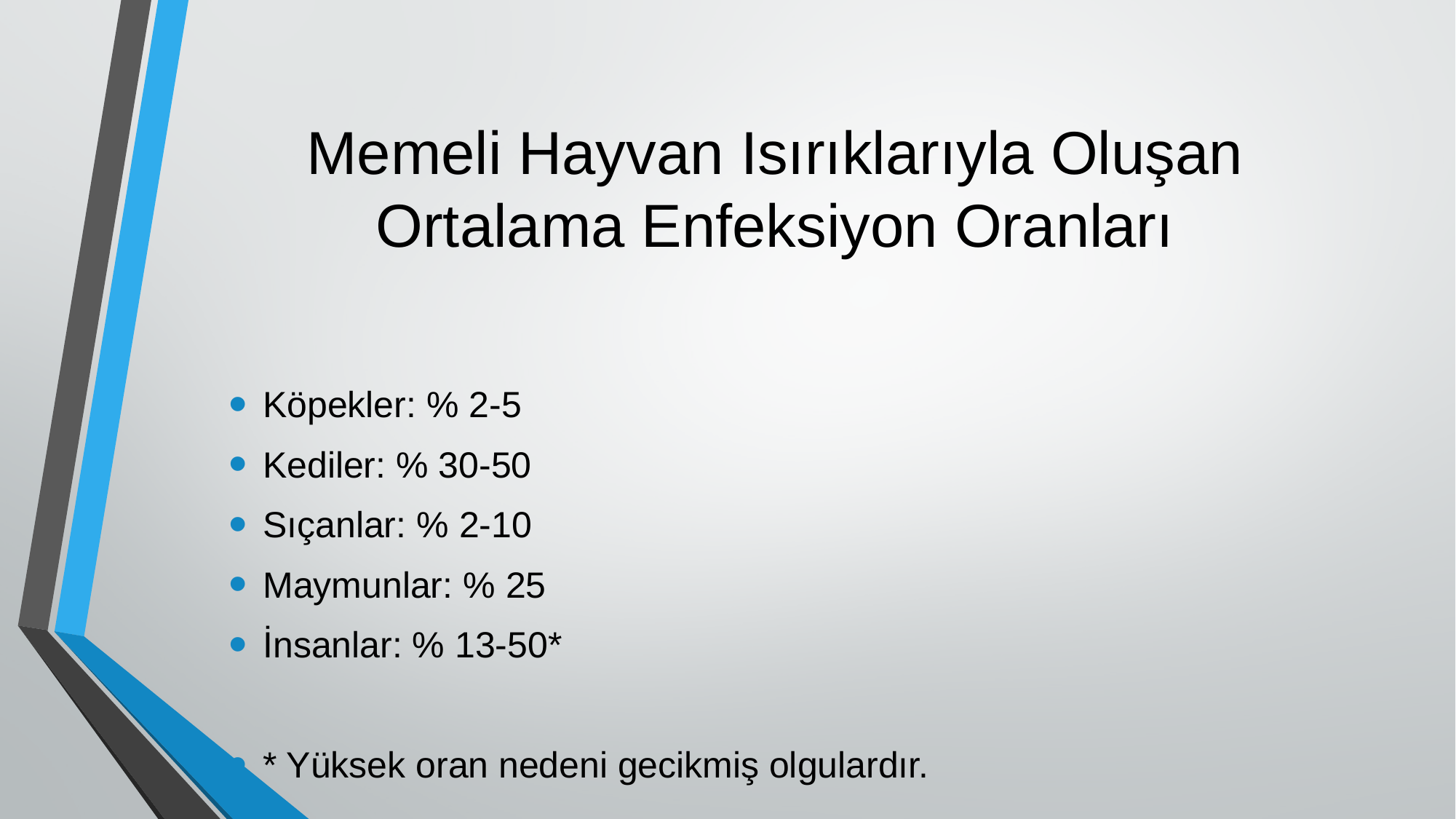

# Memeli Hayvan Isırıklarıyla Oluşan Ortalama Enfeksiyon Oranları

Köpekler: % 2-5
Kediler: % 30-50
Sıçanlar: % 2-10
Maymunlar: % 25
İnsanlar: % 13-50*

* Yüksek oran nedeni gecikmiş olgulardır.